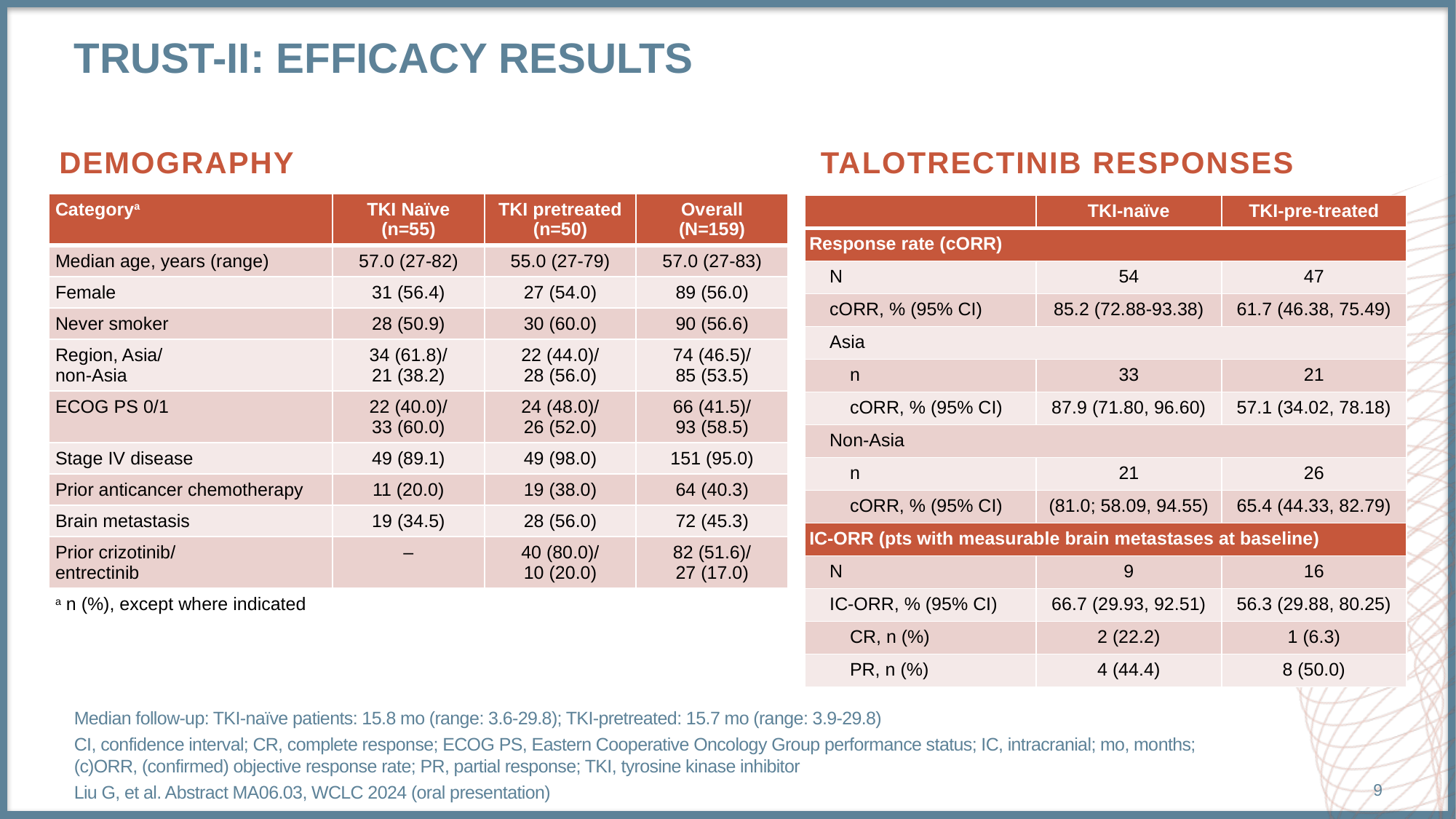

# Trust-ii: efficacy results
DEMOGRAPHY
TALOTRECTINIB RESPONSES
| Categorya | TKI Naïve (n=55) | TKI pretreated (n=50) | Overall (N=159) |
| --- | --- | --- | --- |
| Median age, years (range) | 57.0 (27-82) | 55.0 (27-79) | 57.0 (27-83) |
| Female | 31 (56.4) | 27 (54.0) | 89 (56.0) |
| Never smoker | 28 (50.9) | 30 (60.0) | 90 (56.6) |
| Region, Asia/ non-Asia | 34 (61.8)/ 21 (38.2) | 22 (44.0)/ 28 (56.0) | 74 (46.5)/ 85 (53.5) |
| ECOG PS 0/1 | 22 (40.0)/ 33 (60.0) | 24 (48.0)/ 26 (52.0) | 66 (41.5)/ 93 (58.5) |
| Stage IV disease | 49 (89.1) | 49 (98.0) | 151 (95.0) |
| Prior anticancer chemotherapy | 11 (20.0) | 19 (38.0) | 64 (40.3) |
| Brain metastasis | 19 (34.5) | 28 (56.0) | 72 (45.3) |
| Prior crizotinib/ entrectinib | – | 40 (80.0)/ 10 (20.0) | 82 (51.6)/ 27 (17.0) |
| a n (%), except where indicated |  |  |  |
|  | TKI-naïve | TKI-pre-treated |
| --- | --- | --- |
| Response rate (cORR) |  |  |
| N | 54 | 47 |
| cORR, % (95% CI) | 85.2 (72.88-93.38) | 61.7 (46.38, 75.49) |
| Asia |  |  |
| n | 33 | 21 |
| cORR, % (95% CI) | 87.9 (71.80, 96.60) | 57.1 (34.02, 78.18) |
| Non-Asia |  |  |
| n | 21 | 26 |
| cORR, % (95% CI) | (81.0; 58.09, 94.55) | 65.4 (44.33, 82.79) |
| IC-ORR (pts with measurable brain metastases at baseline) |  |  |
| N | 9 | 16 |
| IC-ORR, % (95% CI) | 66.7 (29.93, 92.51) | 56.3 (29.88, 80.25) |
| CR, n (%) | 2 (22.2) | 1 (6.3) |
| PR, n (%) | 4 (44.4) | 8 (50.0) |
Median follow-up: TKI-naïve patients: 15.8 mo (range: 3.6-29.8); TKI-pretreated: 15.7 mo (range: 3.9-29.8)
CI, confidence interval; CR, complete response; ECOG PS, Eastern Cooperative Oncology Group performance status; IC, intracranial; mo, months; (c)ORR, (confirmed) objective response rate; PR, partial response; TKI, tyrosine kinase inhibitor
Liu G, et al. Abstract MA06.03, WCLC 2024 (oral presentation)
9